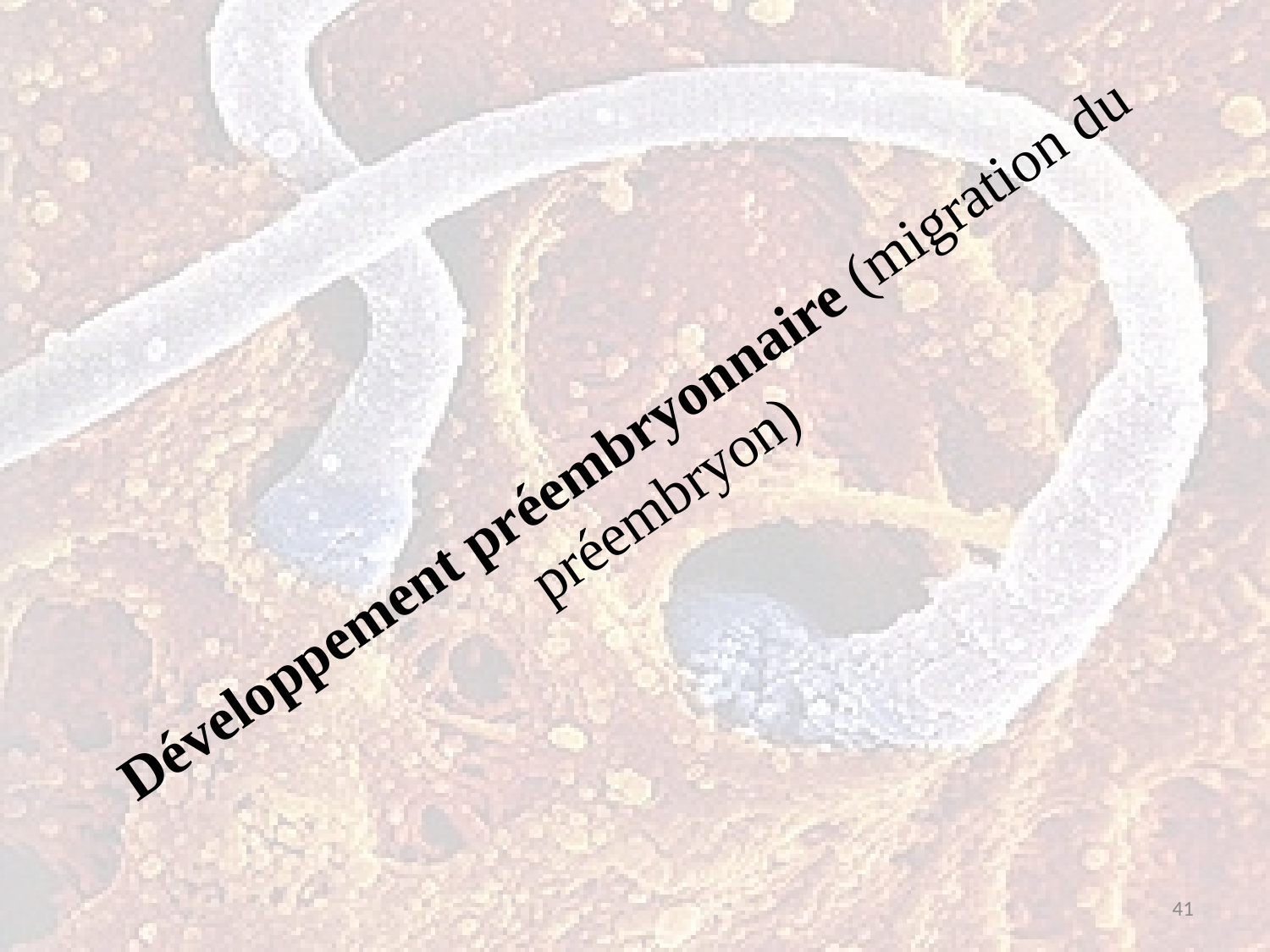

# Développement préembryonnaire (migration du préembryon)
41